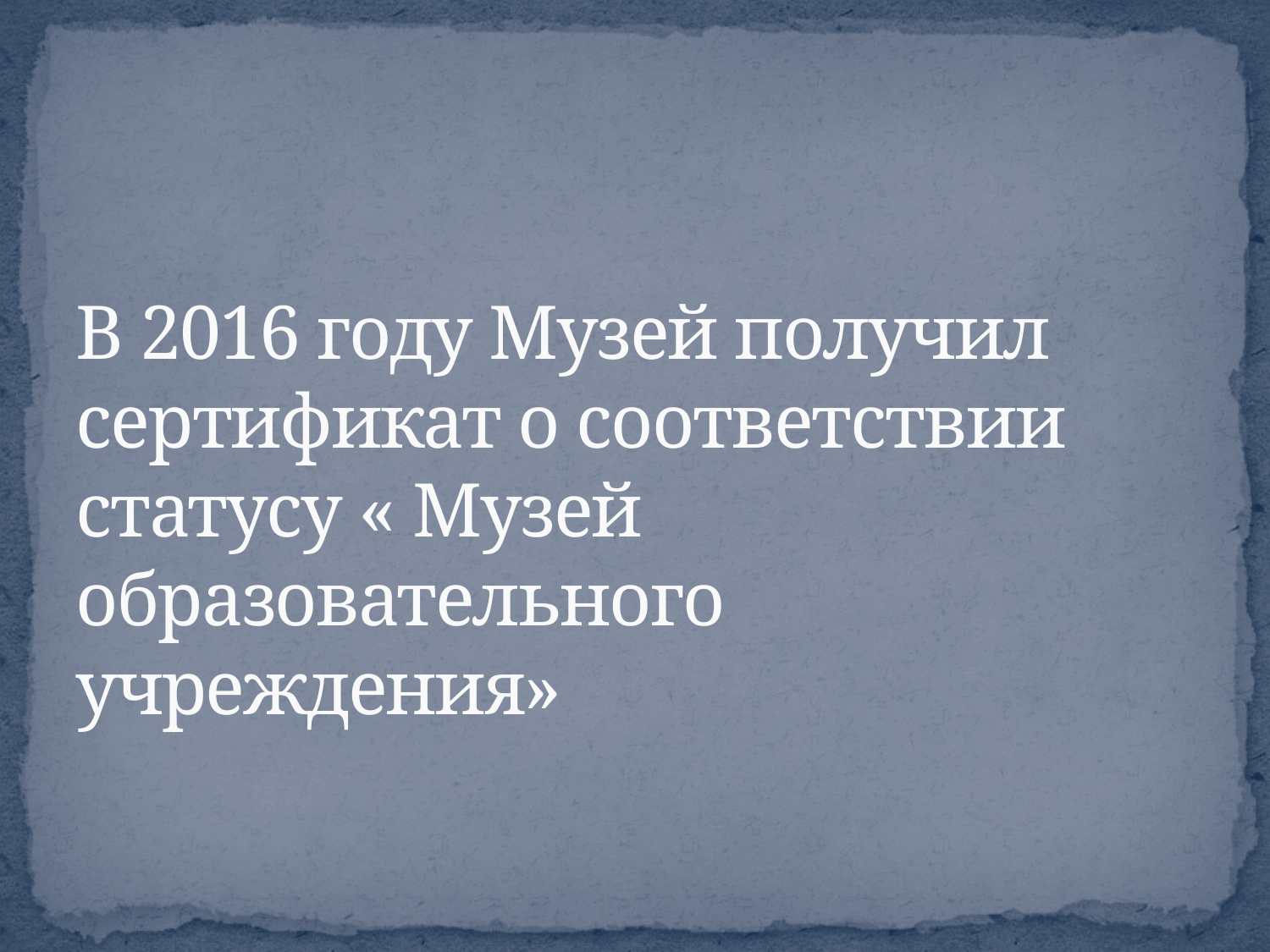

# В 2016 году Музей получил сертификат о соответствии статусу « Музей образовательного учреждения»